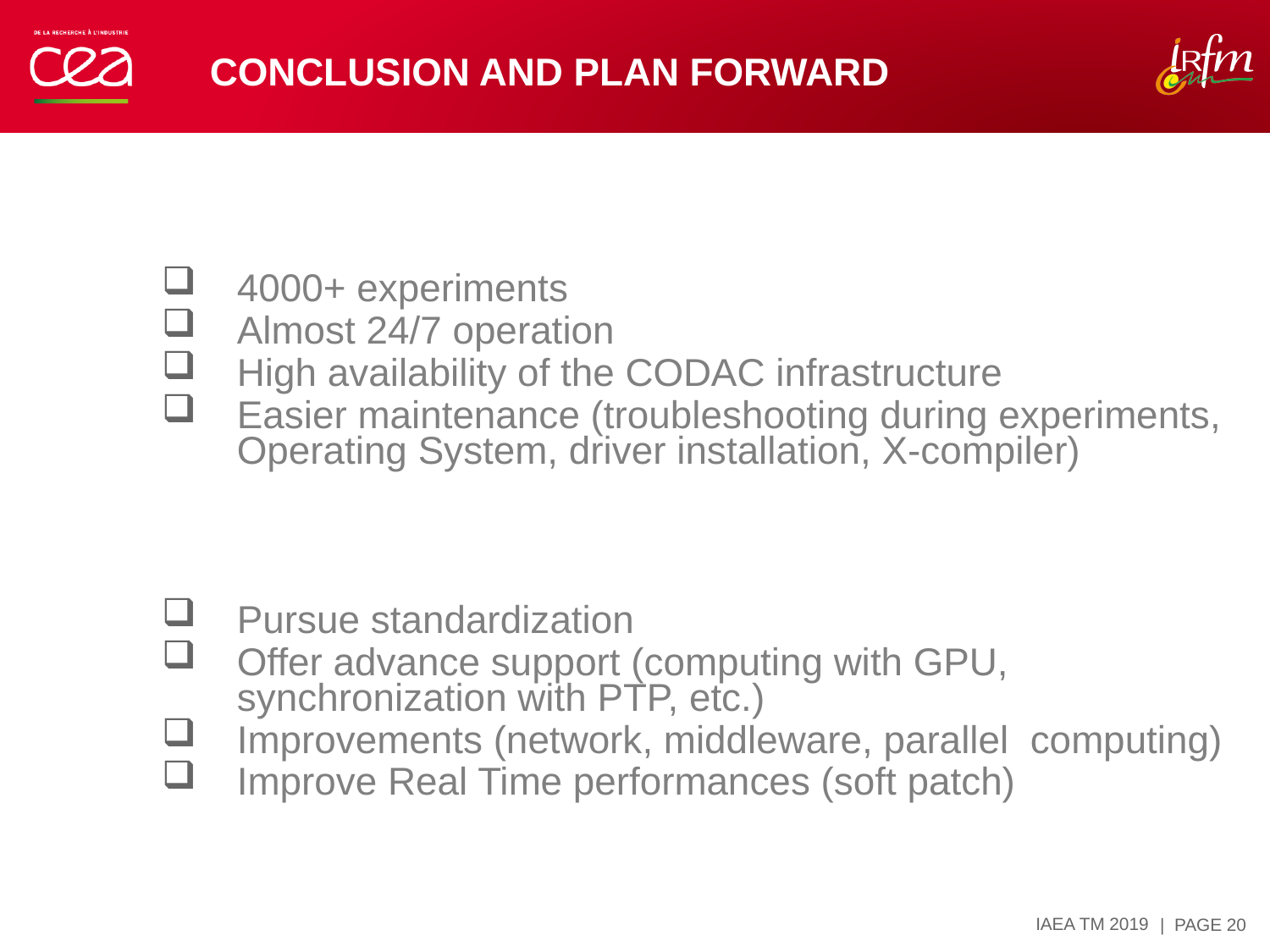

# Conclusion and plan forward

4000+ experiments
Almost 24/7 operation
High availability of the CODAC infrastructure
Easier maintenance (troubleshooting during experiments, Operating System, driver installation, X-compiler)

Pursue standardization
Offer advance support (computing with GPU, synchronization with PTP, etc.)
Improvements (network, middleware, parallel  computing)
Improve Real Time performances (soft patch)

IAEA TM 2019
|  PAGE 20